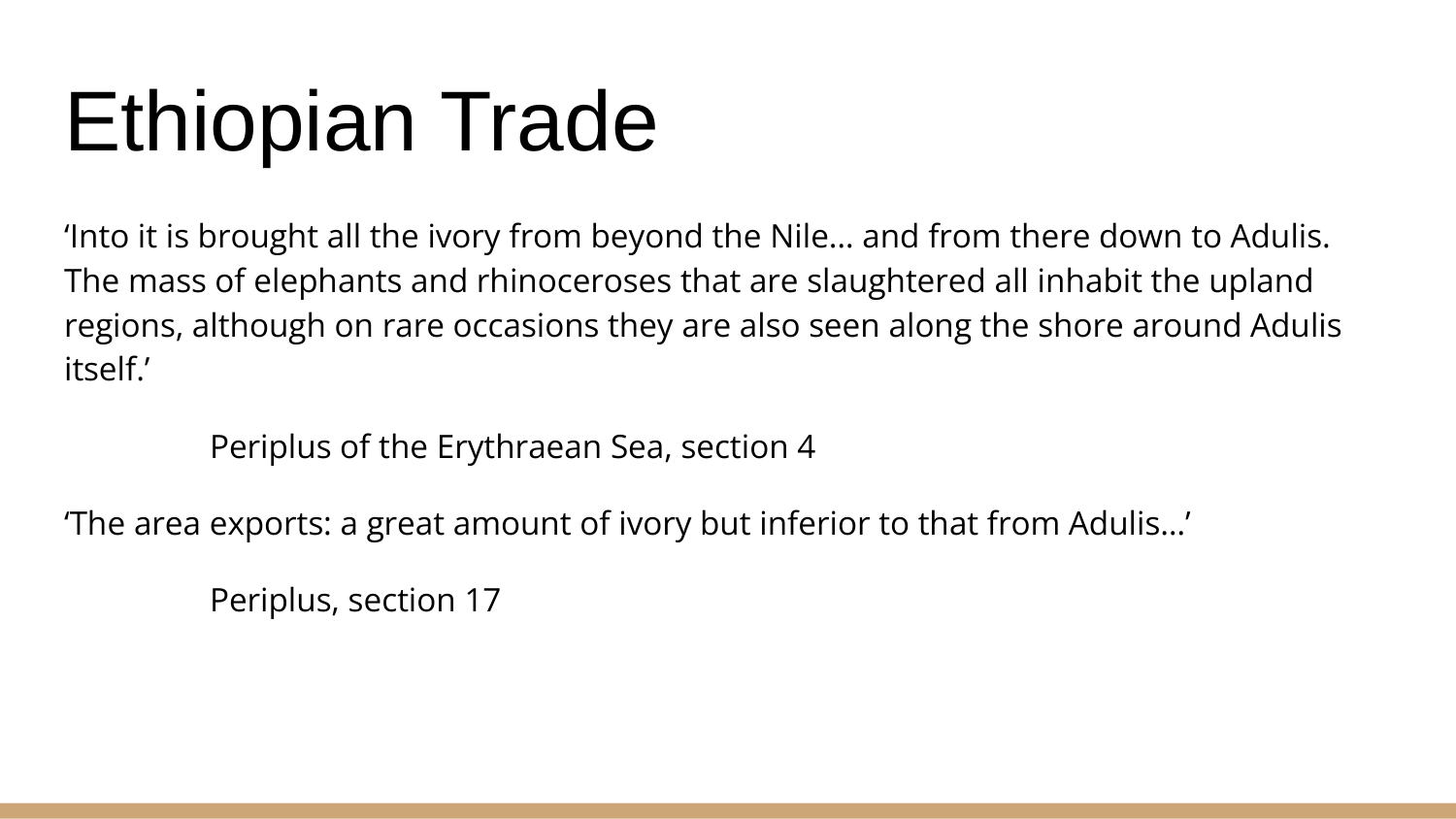

# Ethiopian Trade
‘Into it is brought all the ivory from beyond the Nile… and from there down to Adulis. The mass of elephants and rhinoceroses that are slaughtered all inhabit the upland regions, although on rare occasions they are also seen along the shore around Adulis itself.’
Periplus of the Erythraean Sea, section 4
‘The area exports: a great amount of ivory but inferior to that from Adulis…’
Periplus, section 17